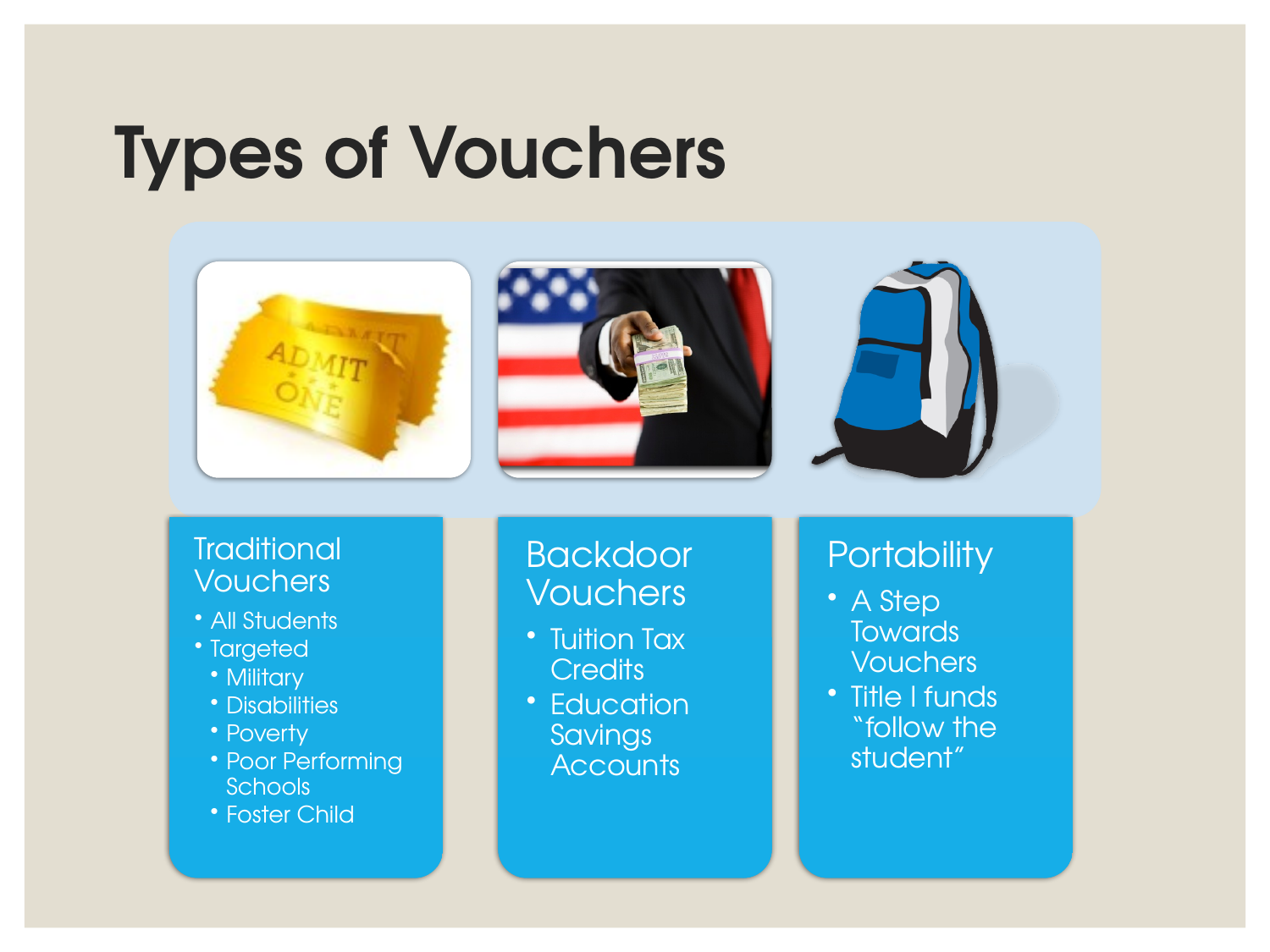

# Types of Vouchers
Traditional Vouchers
All Students
Targeted
Military
Disabilities
Poverty
Poor Performing Schools
Foster Child
Backdoor Vouchers
Tuition Tax Credits
Education Savings Accounts
Portability
A Step Towards Vouchers
Title I funds “follow the student”